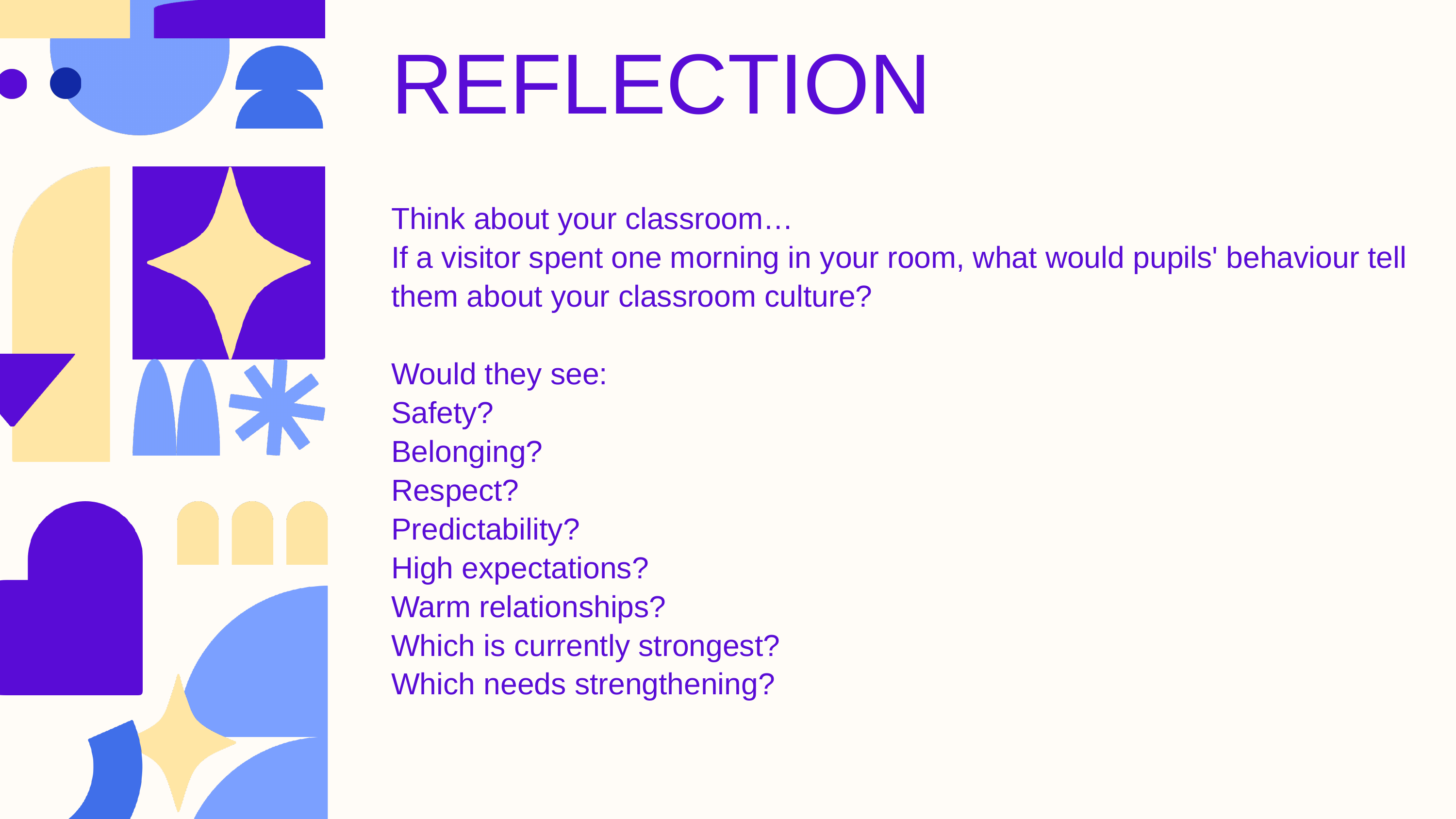

REFLECTION

Think about your classroom…
If a visitor spent one morning in your room, what would pupils' behaviour tell them about your classroom culture?

Would they see:
Safety?
Belonging?
Respect?
Predictability?
High expectations?
Warm relationships?
Which is currently strongest?
Which needs strengthening?